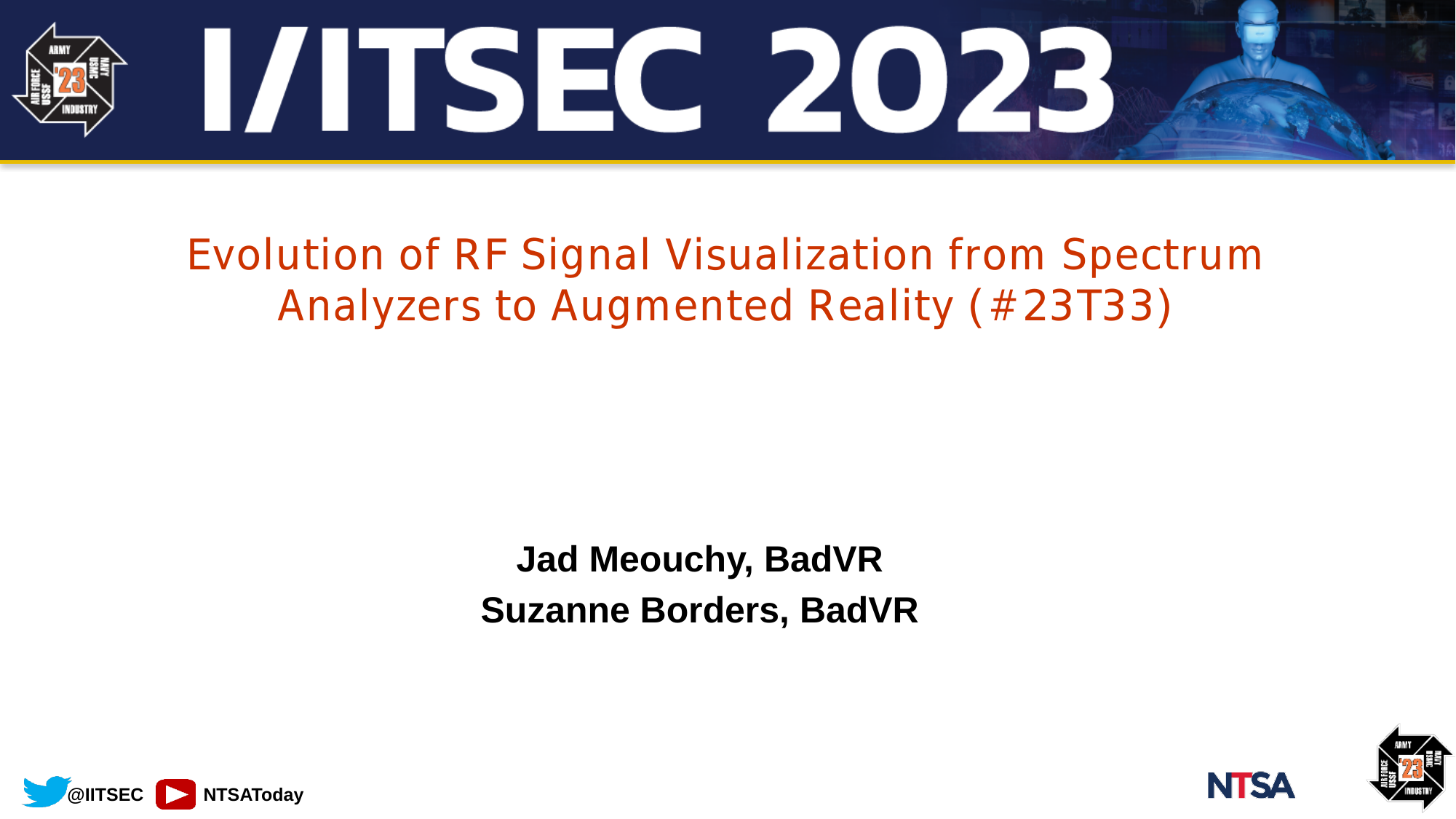

Evolution of RF Signal Visualization from Spectrum Analyzers to Augmented Reality (#23T33)

Jad Meouchy, BadVR
Suzanne Borders, BadVR